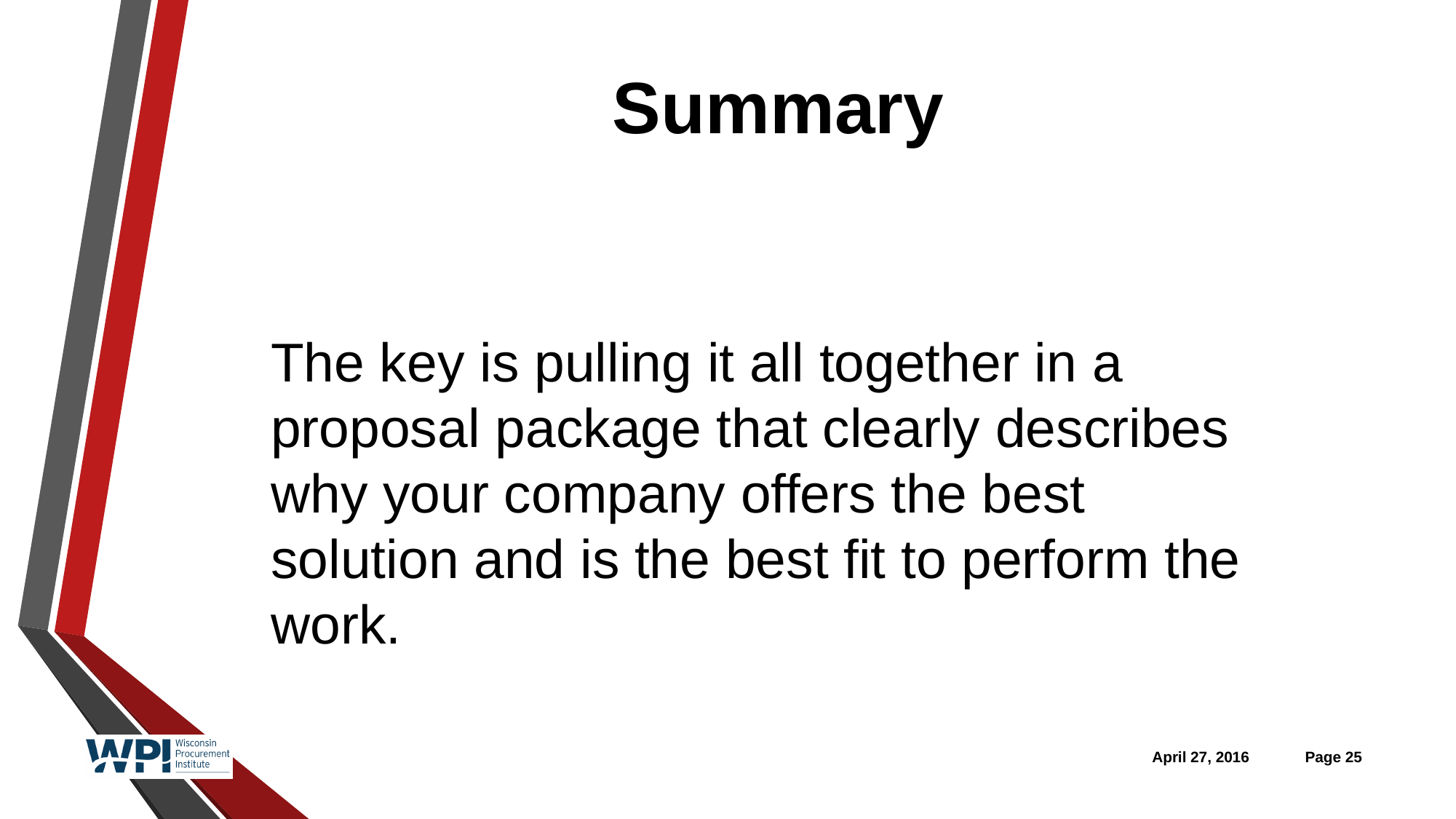

# Summary
The key is pulling it all together in a proposal package that clearly describes why your company offers the best solution and is the best fit to perform the work.
April 27, 2016
Page 25